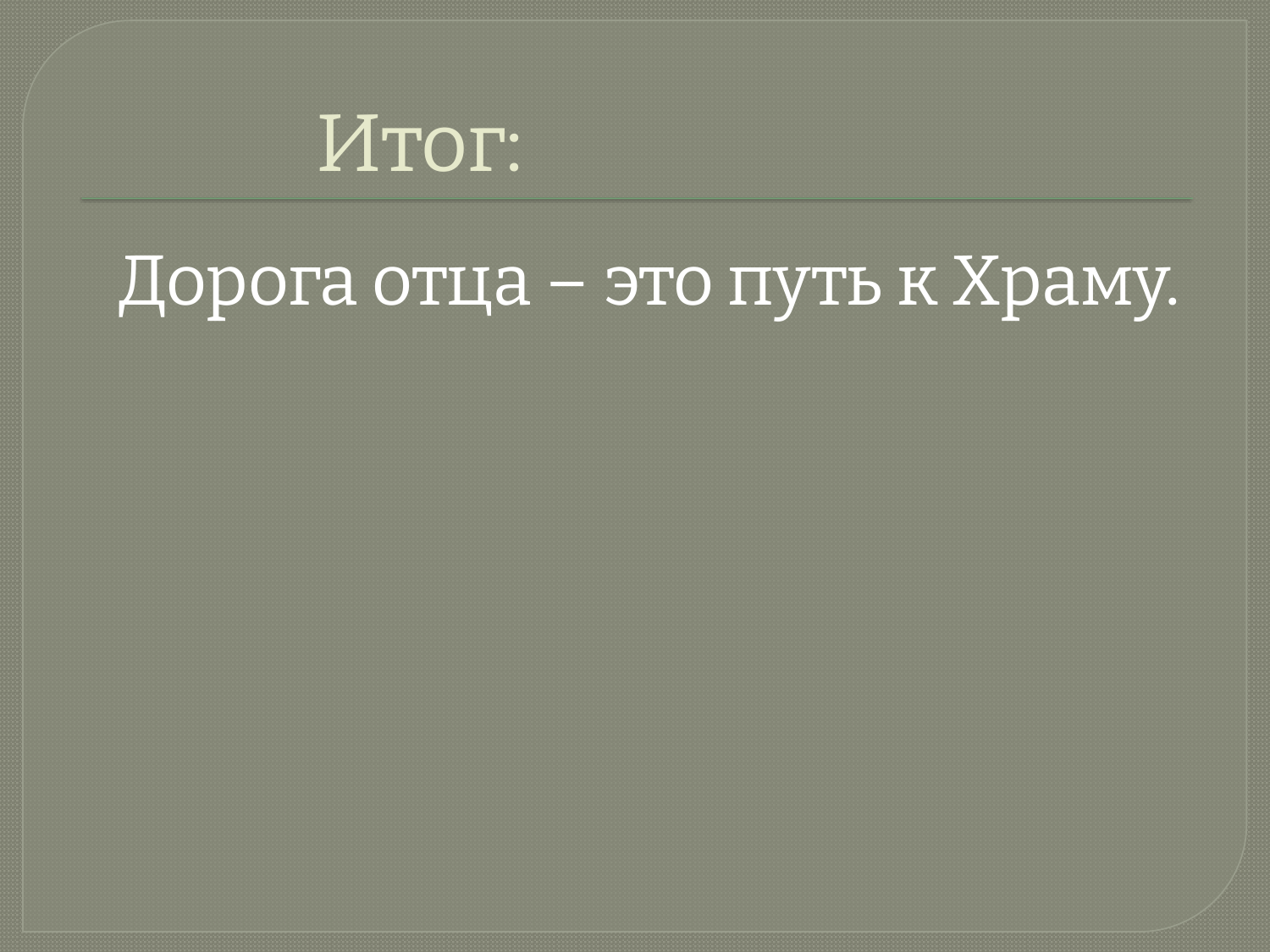

# Итог:
   Дорога отца – это путь к Храму.